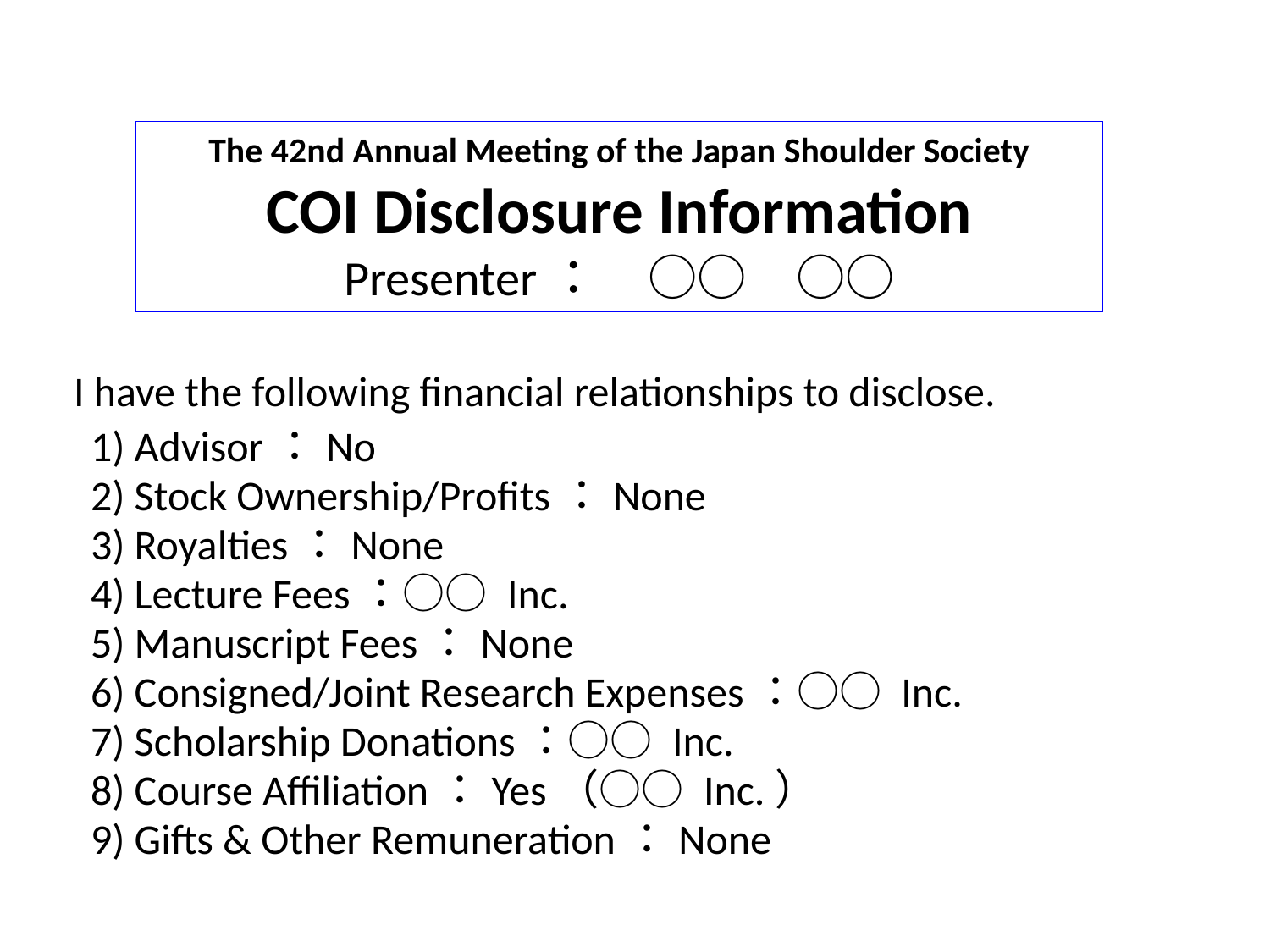

The 42nd Annual Meeting of the Japan Shoulder Society
COI Disclosure Information
Presenter：　○○　○○
I have the following financial relationships to disclose.
1) Advisor：No
2) Stock Ownership/Profits：None
3) Royalties：None
4) Lecture Fees：○○ Inc.
5) Manuscript Fees：None
6) Consigned/Joint Research Expenses：○○ Inc.
7) Scholarship Donations：○○ Inc.
8) Course Affiliation：Yes（○○ Inc.）
9) Gifts & Other Remuneration：None